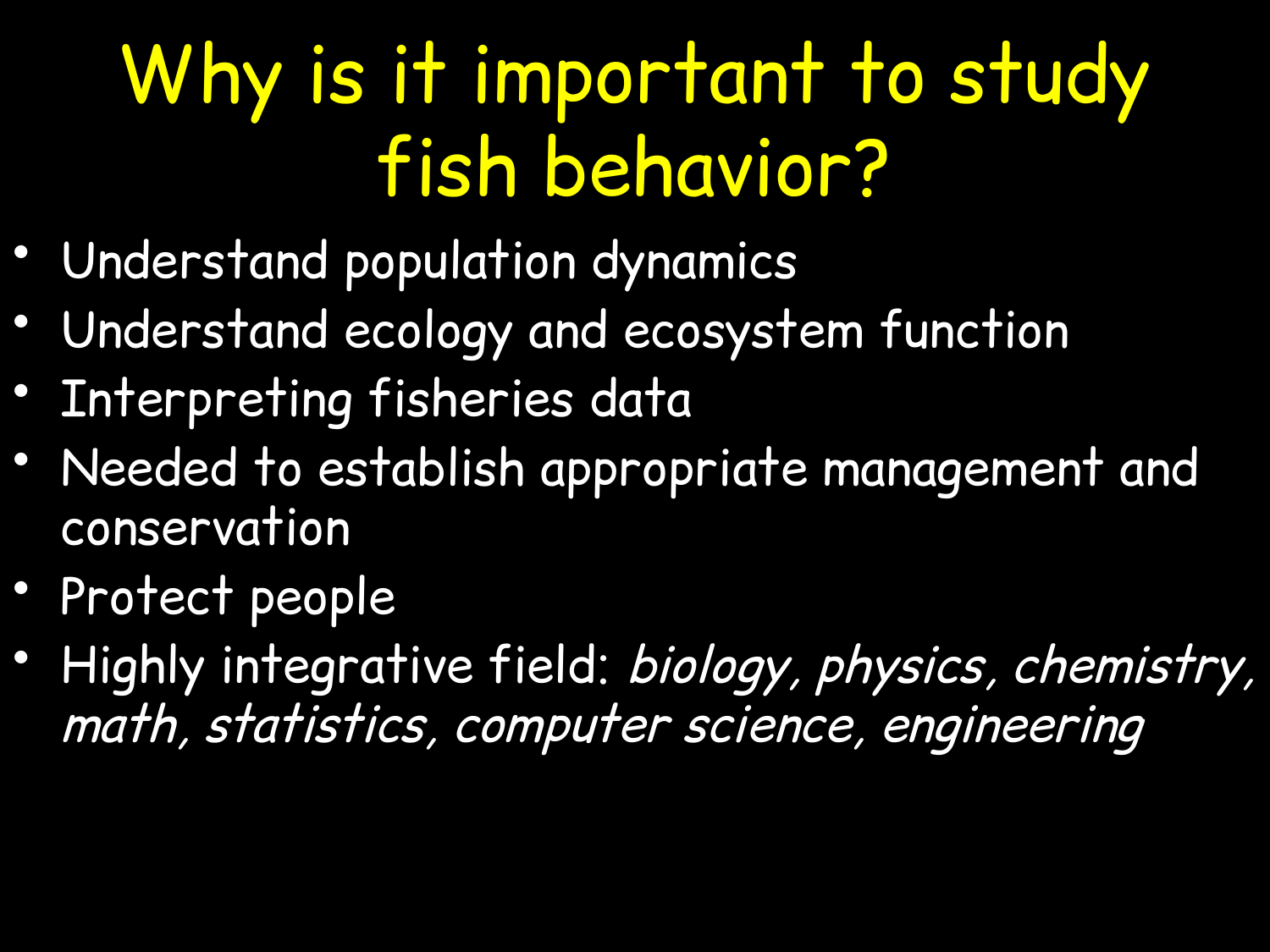

# Why is it important to study fish behavior?
Understand population dynamics
Understand ecology and ecosystem function
Interpreting fisheries data
Needed to establish appropriate management and conservation
Protect people
Highly integrative field: biology, physics, chemistry, math, statistics, computer science, engineering